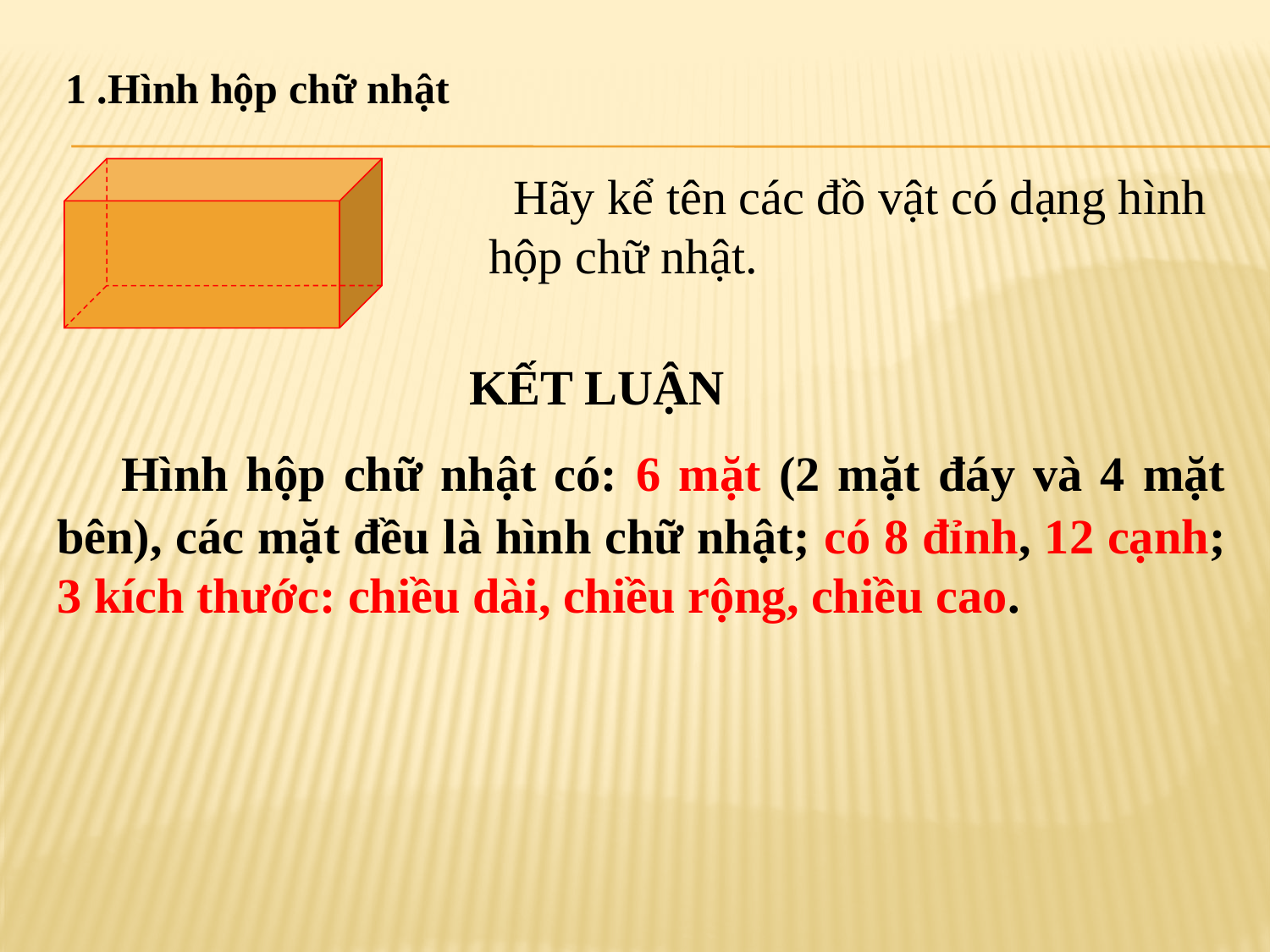

1 .Hình hộp chữ nhật

  Hãy kể tên các đồ vật có dạng hình hộp chữ nhật.
KẾT LUẬN
   Hình hộp chữ nhật có: 6 mặt (2 mặt đáy và 4 mặt bên), các mặt đều là hình chữ nhật; có 8 đỉnh, 12 cạnh; 3 kích thước: chiều dài, chiều rộng, chiều cao.